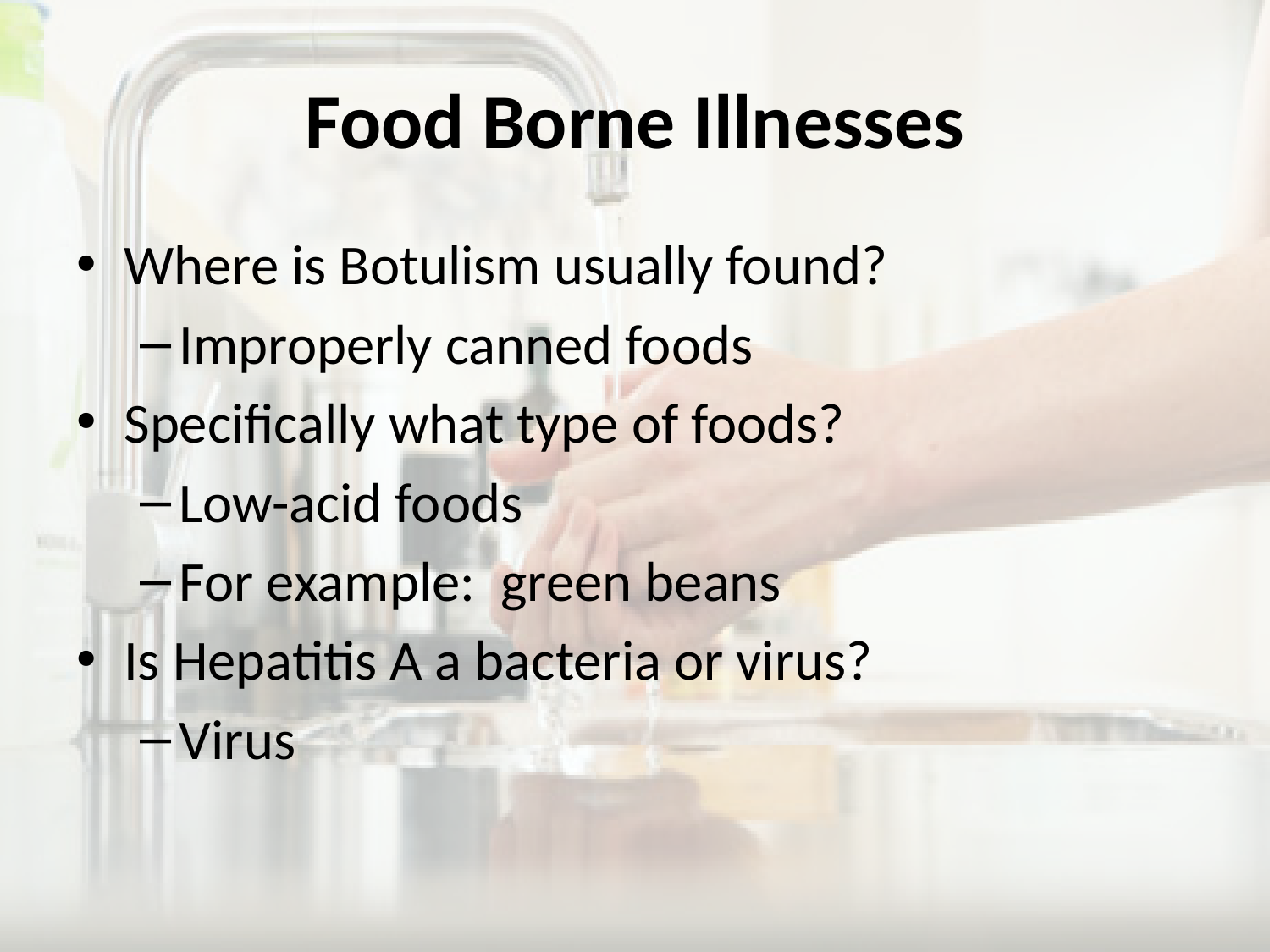

# Food Borne Illnesses
Where is Botulism usually found?
Improperly canned foods
Specifically what type of foods?
Low-acid foods
For example:  green beans
Is Hepatitis A a bacteria or virus?
Virus